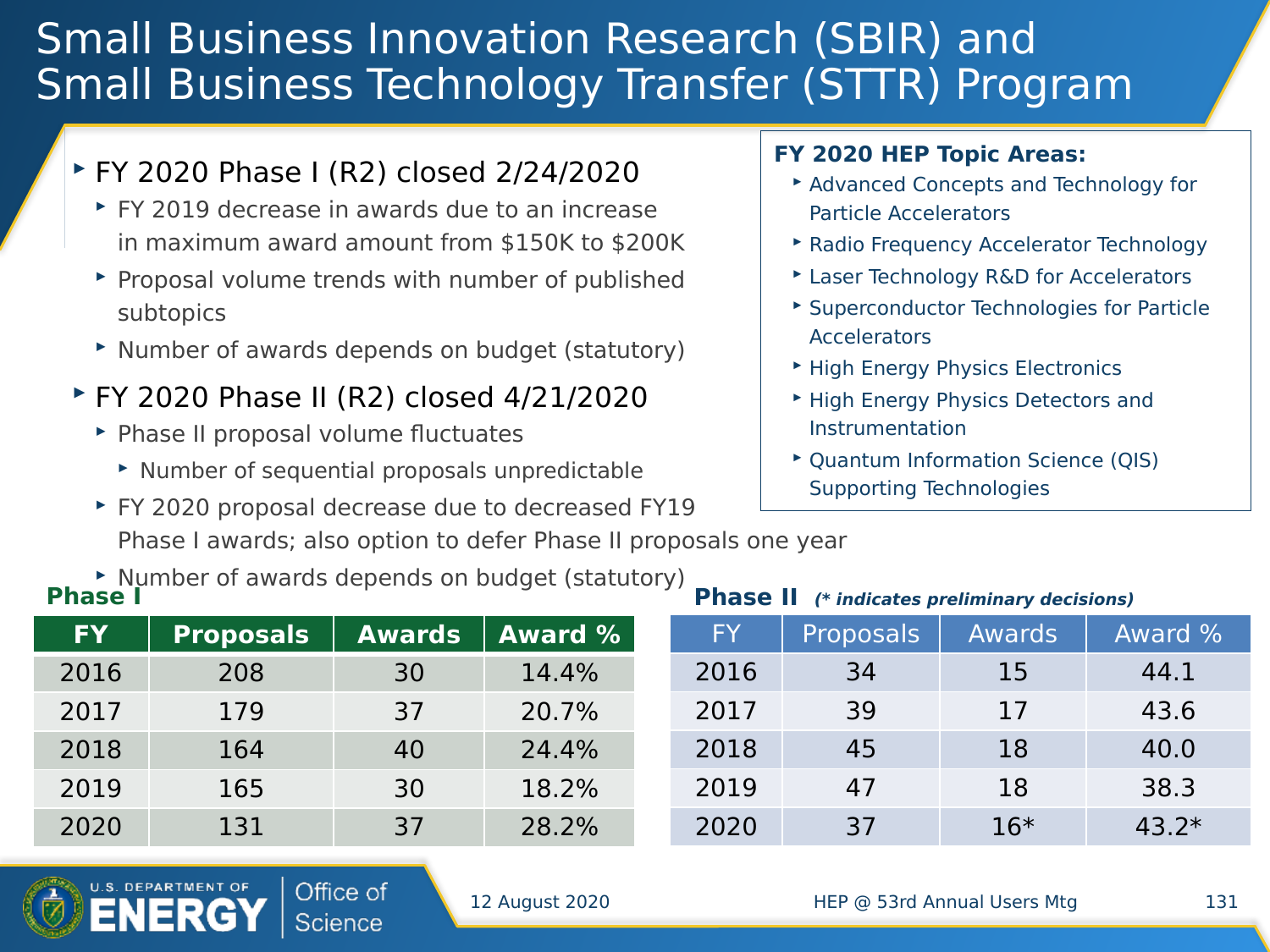

# Small Business Innovation Research (SBIR) and Small Business Technology Transfer (STTR) Program
FY 2020 HEP Topic Areas:
Advanced Concepts and Technology for Particle Accelerators
Radio Frequency Accelerator Technology
Laser Technology R&D for Accelerators
Superconductor Technologies for Particle Accelerators
High Energy Physics Electronics
High Energy Physics Detectors and Instrumentation
Quantum Information Science (QIS) Supporting Technologies
FY 2020 Phase I (R2) closed 2/24/2020
FY 2019 decrease in awards due to an increase
in maximum award amount from $150K to $200K
Proposal volume trends with number of published
subtopics
Number of awards depends on budget (statutory)
FY 2020 Phase II (R2) closed 4/21/2020
Phase II proposal volume fluctuates
Number of sequential proposals unpredictable
FY 2020 proposal decrease due to decreased FY19
Phase I awards; also option to defer Phase II proposals one year
Number of awards depends on budget (statutory)

Phase I
Phase II  (* indicates preliminary decisions)
| FY | Proposals | Awards | Award % |
| --- | --- | --- | --- |
| 2016 | 34 | 15 | 44.1 |
| 2017 | 39 | 17 | 43.6 |
| 2018 | 45 | 18 | 40.0 |
| 2019 | 47 | 18 | 38.3 |
| 2020 | 37 | 16\* | 43.2\* |
| FY | Proposals | Awards | Award % |
| --- | --- | --- | --- |
| 2016 | 208 | 30 | 14.4% |
| 2017 | 179 | 37 | 20.7% |
| 2018 | 164 | 40 | 24.4% |
| 2019 | 165 | 30 | 18.2% |
| 2020 | 131 | 37 | 28.2% |
12 August 2020
HEP @ 53rd Annual Users Mtg
131